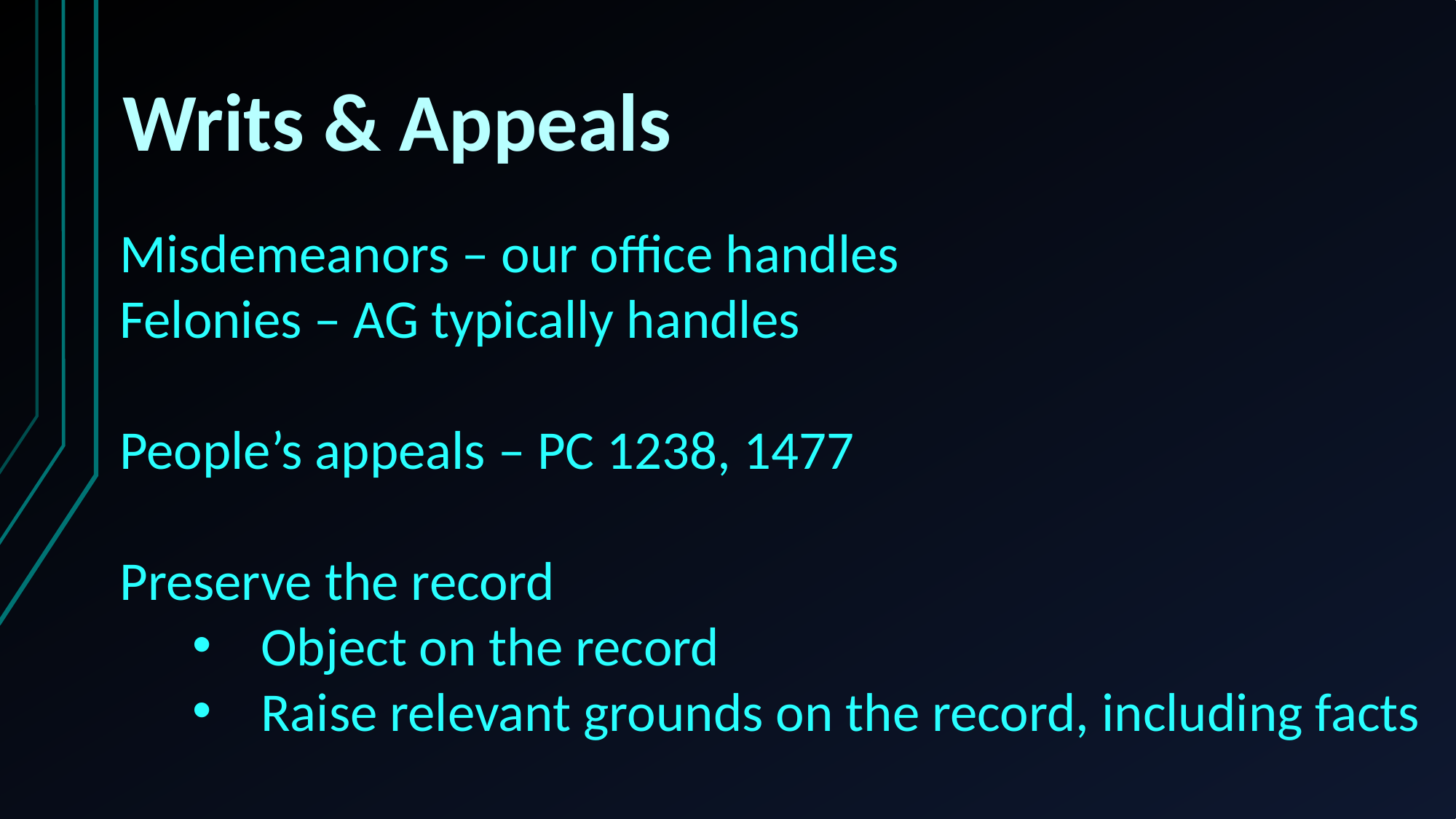

Writs & Appeals
Misdemeanors – our office handles
Felonies – AG typically handles

People’s appeals – PC 1238, 1477

Preserve the record
Object on the record
Raise relevant grounds on the record, including facts